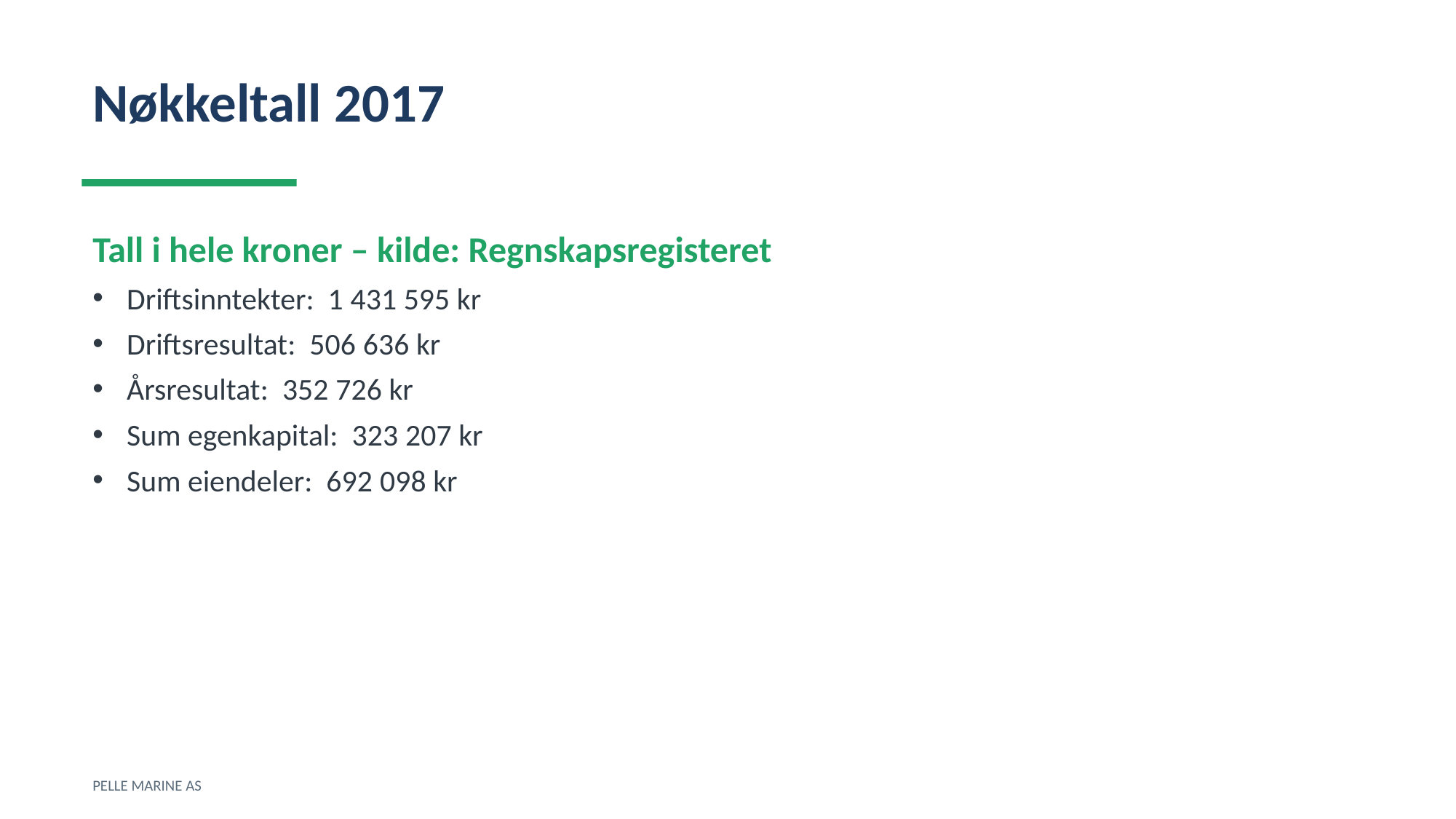

Nøkkeltall 2017

Tall i hele kroner – kilde: Regnskapsregisteret
Driftsinntekter:  1 431 595 kr
Driftsresultat:  506 636 kr
Årsresultat:  352 726 kr
Sum egenkapital:  323 207 kr
Sum eiendeler:  692 098 kr
PELLE MARINE AS